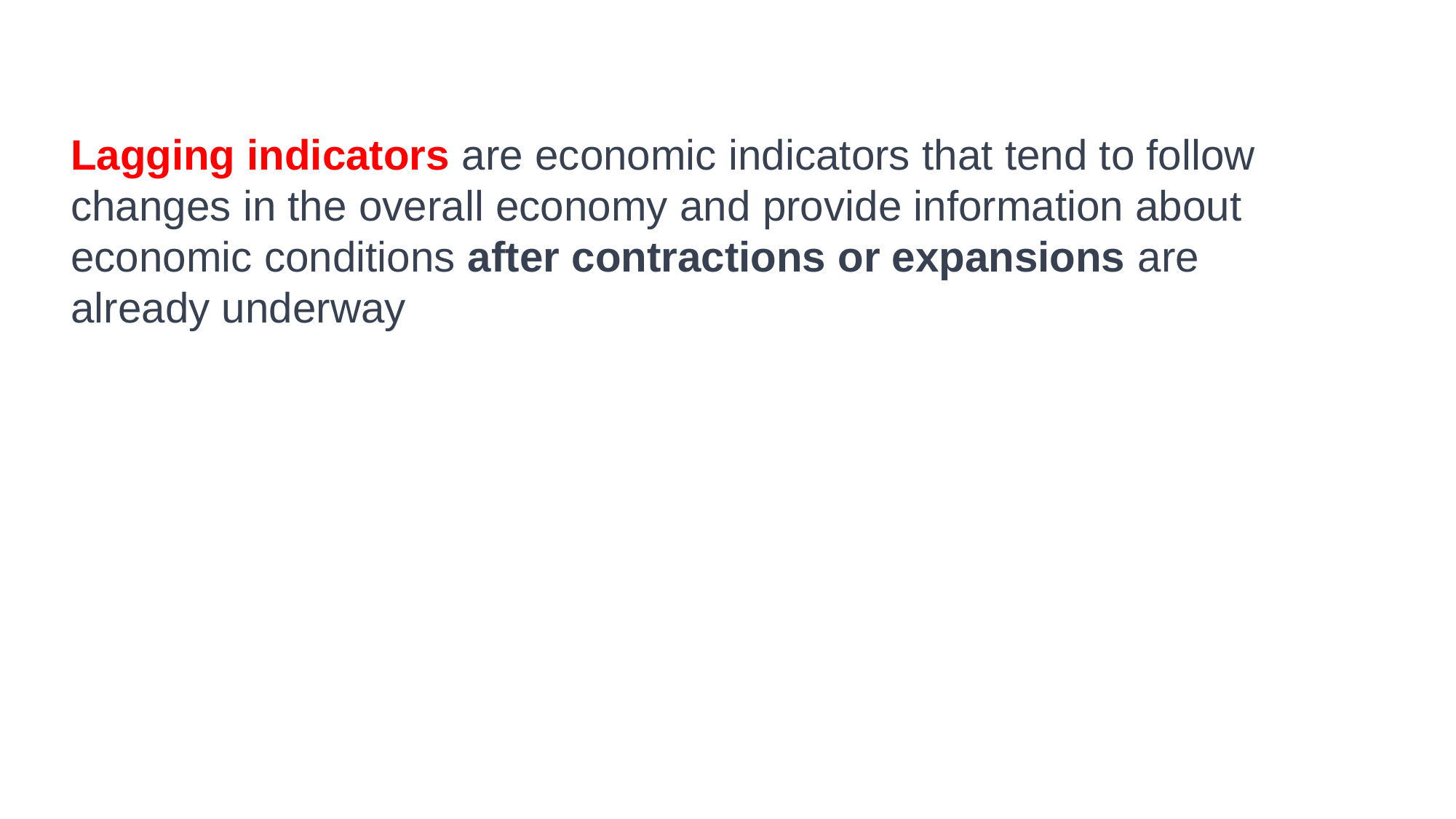

Lagging indicators are economic indicators that tend to follow changes in the overall economy and provide information about economic conditions after contractions or expansions are already underway